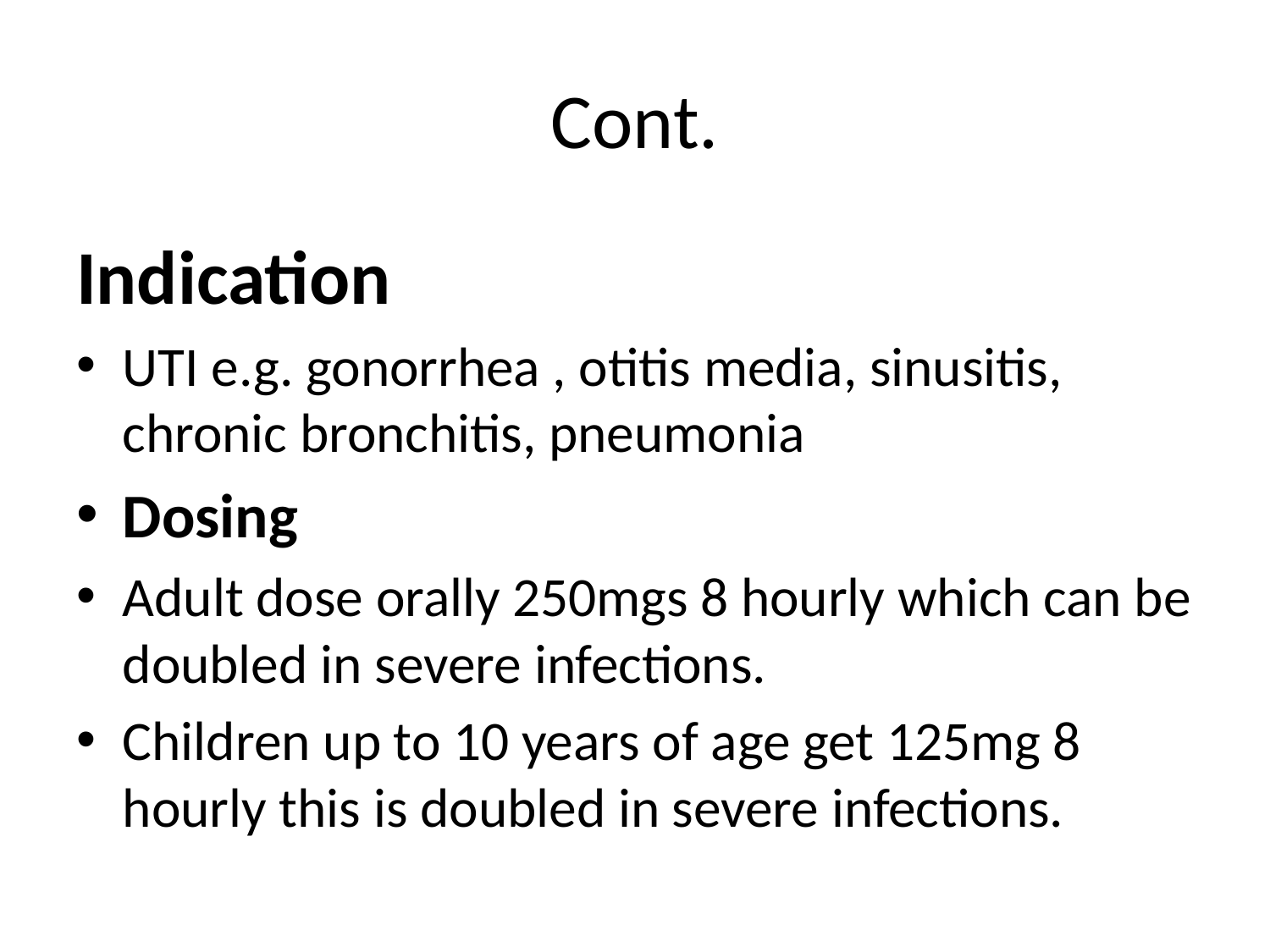

# Cont.
Indication
UTI e.g. gonorrhea , otitis media, sinusitis, chronic bronchitis, pneumonia
Dosing
Adult dose orally 250mgs 8 hourly which can be doubled in severe infections.
Children up to 10 years of age get 125mg 8 hourly this is doubled in severe infections.